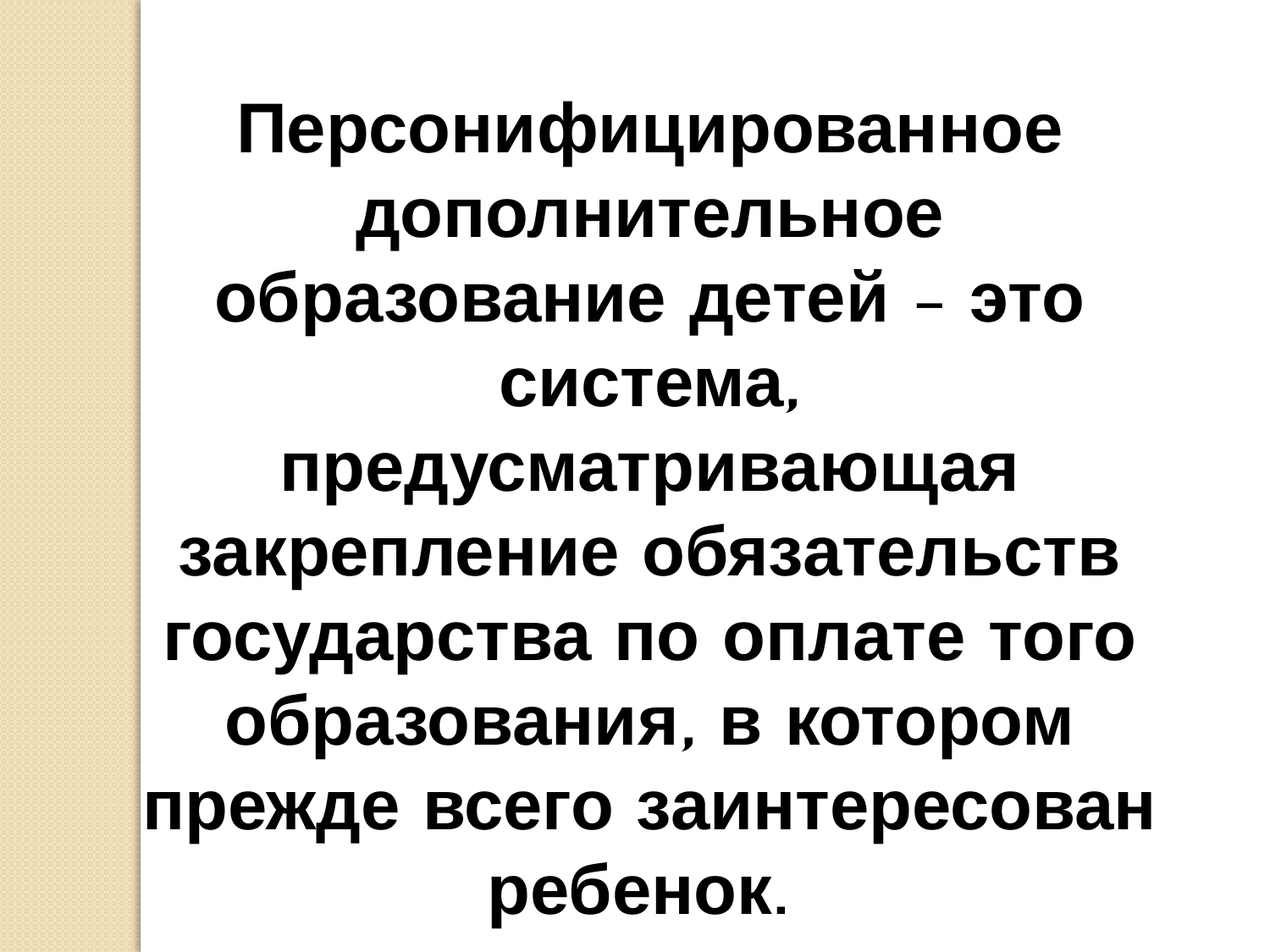

Персонифицированное дополнительное образование детей – это система, предусматривающая закрепление обязательств государства по оплате того образования, в котором прежде всего заинтересован ребенок.